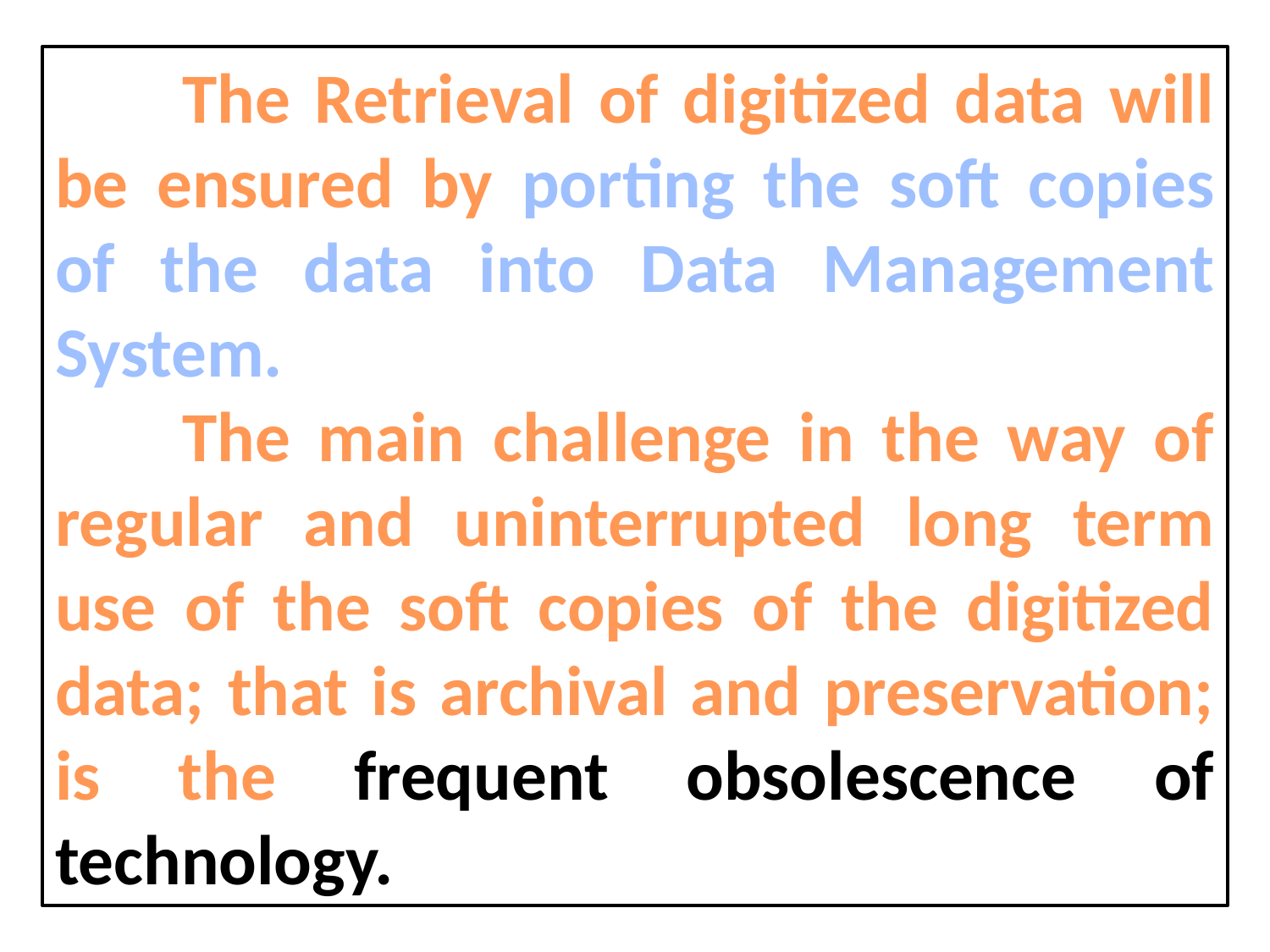

The Retrieval of digitized data will be ensured by porting the soft copies of the data into Data Management System.
	The main challenge in the way of regular and uninterrupted long term use of the soft copies of the digitized data; that is archival and preservation; is the frequent obsolescence of technology.